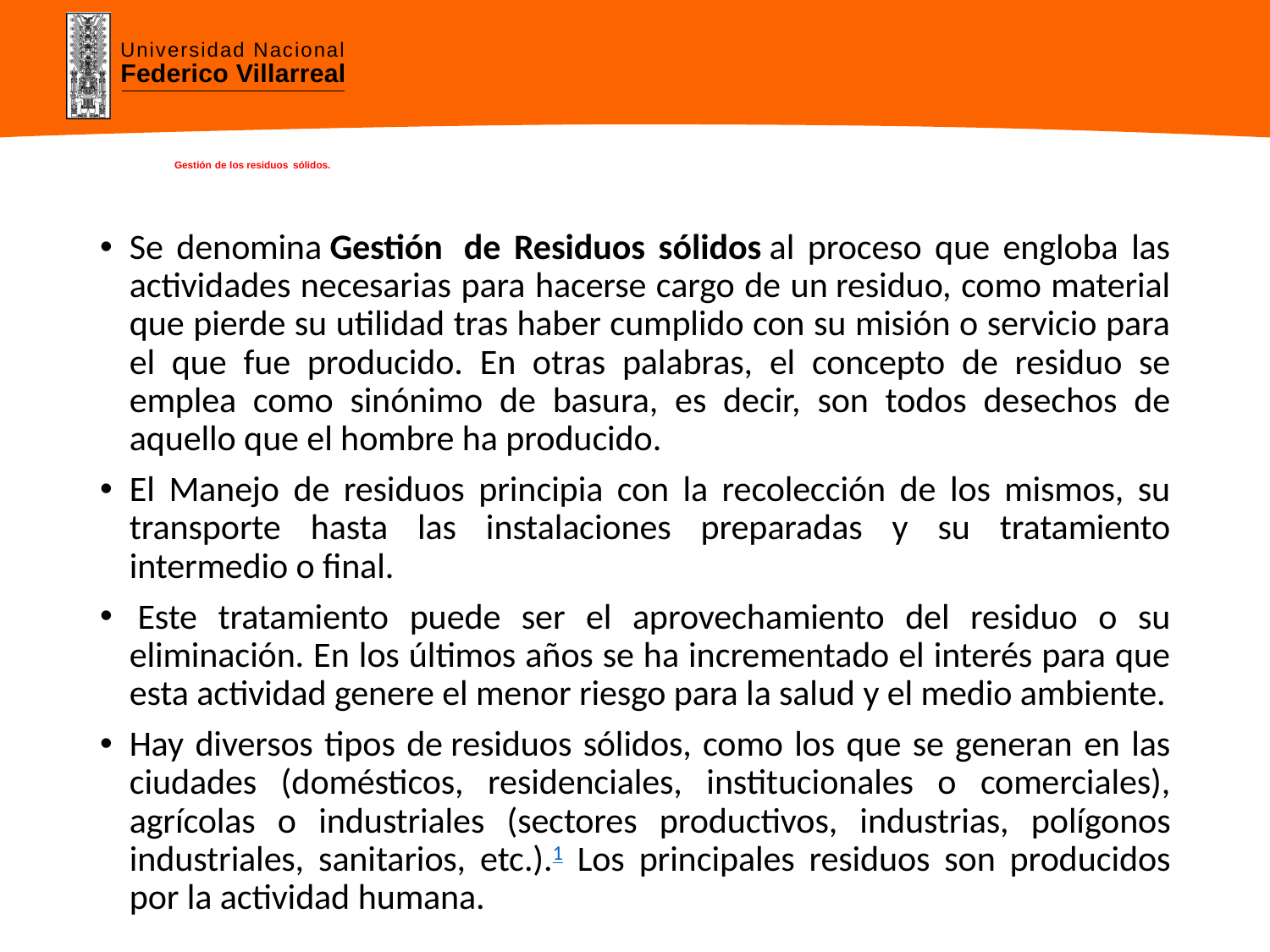

# Gestión de los residuos sólidos.
Se denomina Gestión  de Residuos sólidos al proceso que engloba las actividades necesarias para hacerse cargo de un residuo, como material que pierde su utilidad tras haber cumplido con su misión o servicio para el que fue producido. En otras palabras, el concepto de residuo se emplea como sinónimo de basura, es decir, son todos desechos de aquello que el hombre ha producido.
El Manejo de residuos principia con la recolección de los mismos, su transporte hasta las instalaciones preparadas y su tratamiento intermedio o final.
 Este tratamiento puede ser el aprovechamiento del residuo o su eliminación. En los últimos años se ha incrementado el interés para que esta actividad genere el menor riesgo para la salud y el medio ambiente.
Hay diversos tipos de residuos sólidos, como los que se generan en las ciudades (domésticos, residenciales, institucionales o comerciales), agrícolas o industriales (sectores productivos, industrias, polígonos industriales, sanitarios, etc.).1​ Los principales residuos son producidos por la actividad humana.